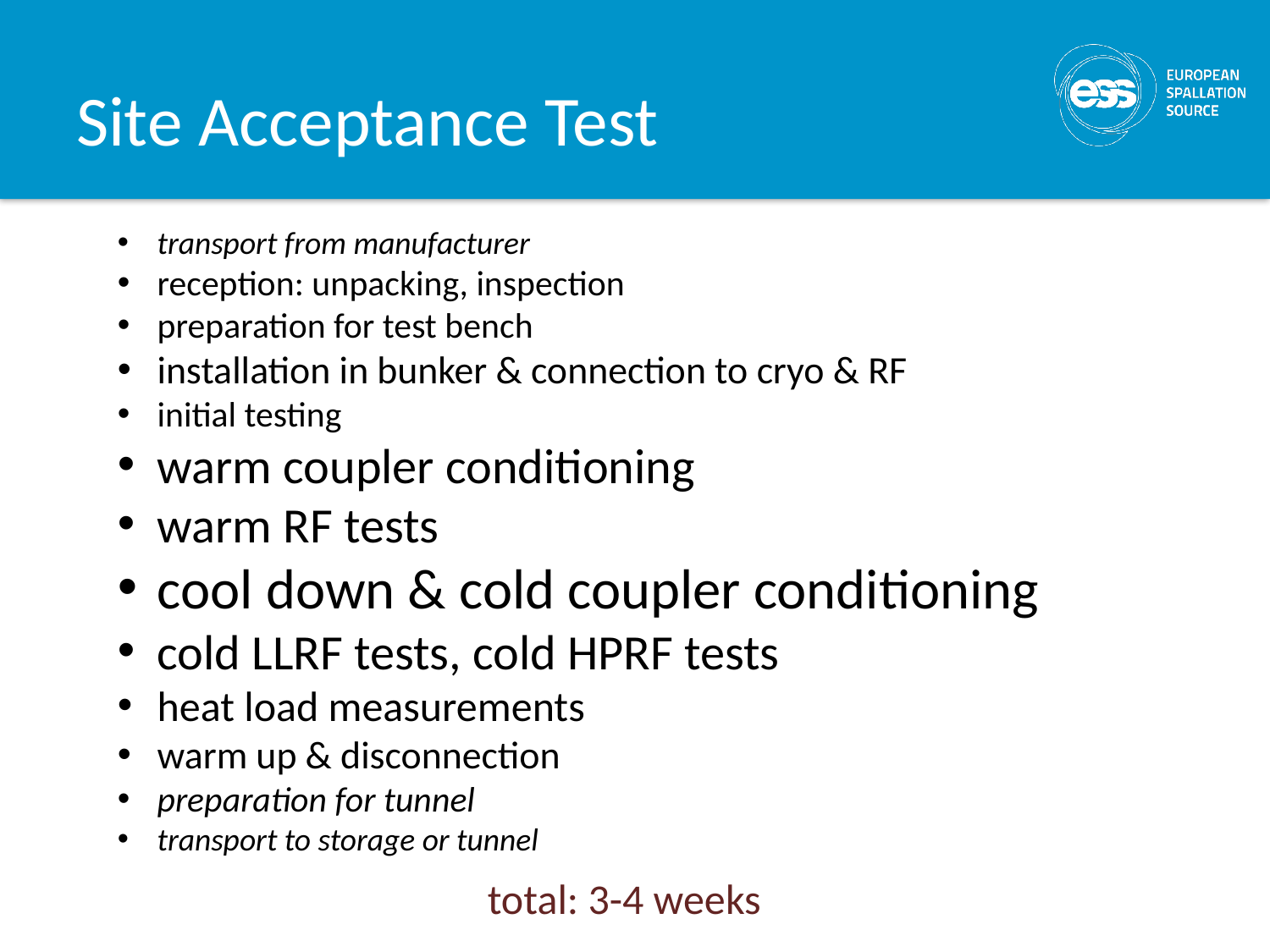

# Site Acceptance Test
transport from manufacturer
reception: unpacking, inspection
preparation for test bench
installation in bunker & connection to cryo & RF
initial testing
warm coupler conditioning
warm RF tests
cool down & cold coupler conditioning
cold LLRF tests, cold HPRF tests
heat load measurements
warm up & disconnection
preparation for tunnel
transport to storage or tunnel
total: 3-4 weeks